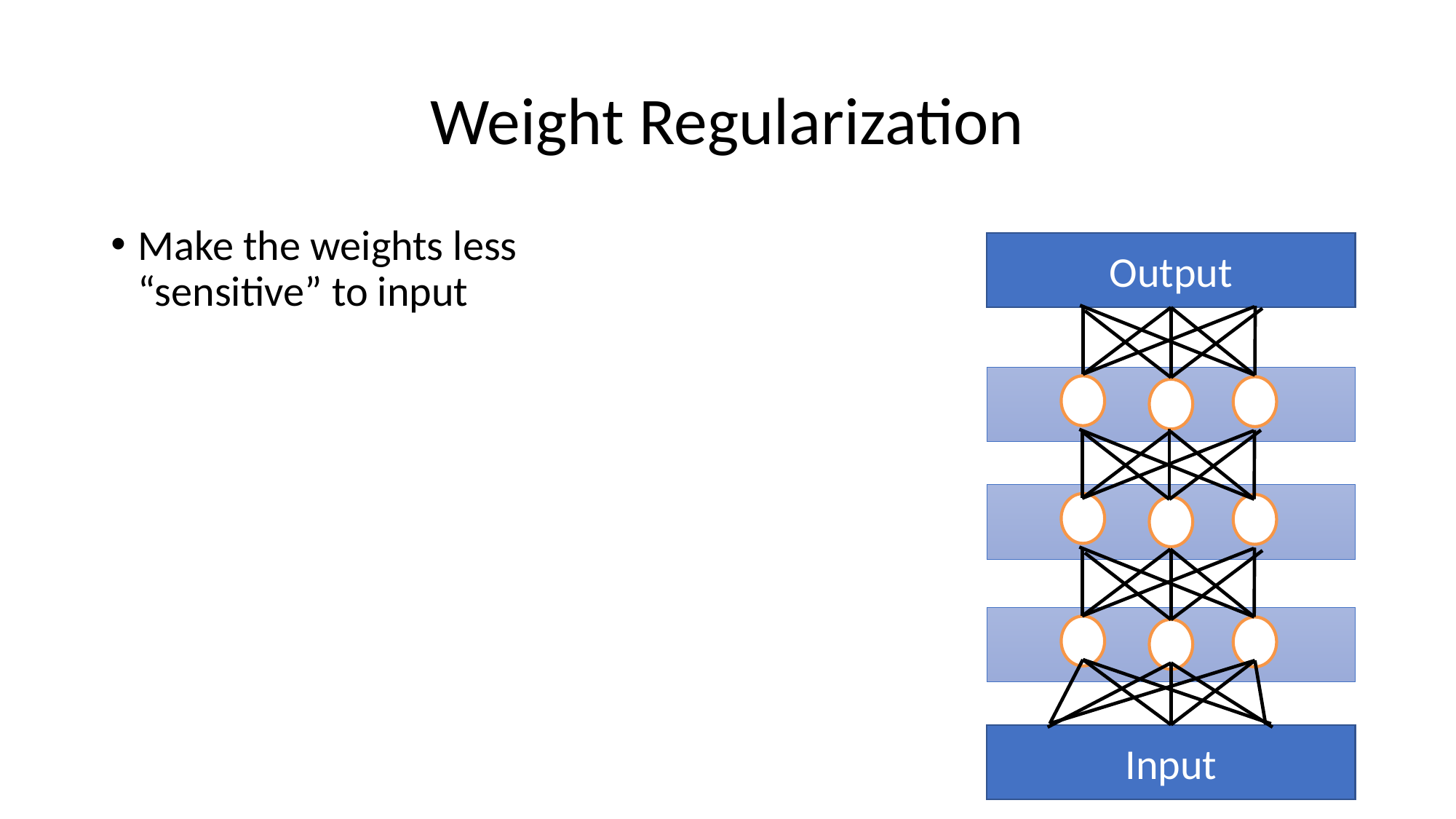

# Weight Regularization
Make the weights less “sensitive” to input
Output

Input